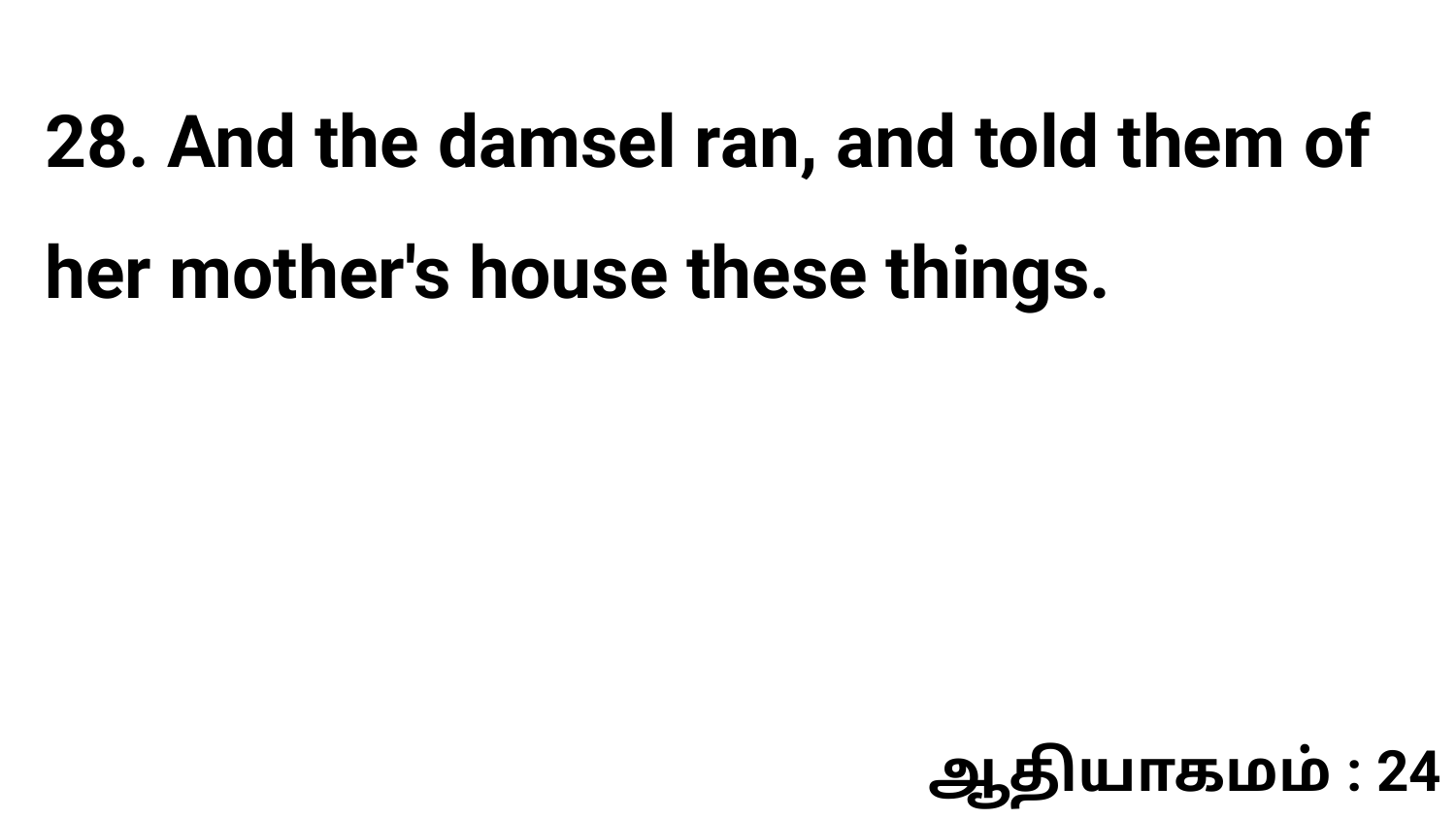

28. And the damsel ran, and told them of her mother's house these things.
ஆதியாகமம் : 24